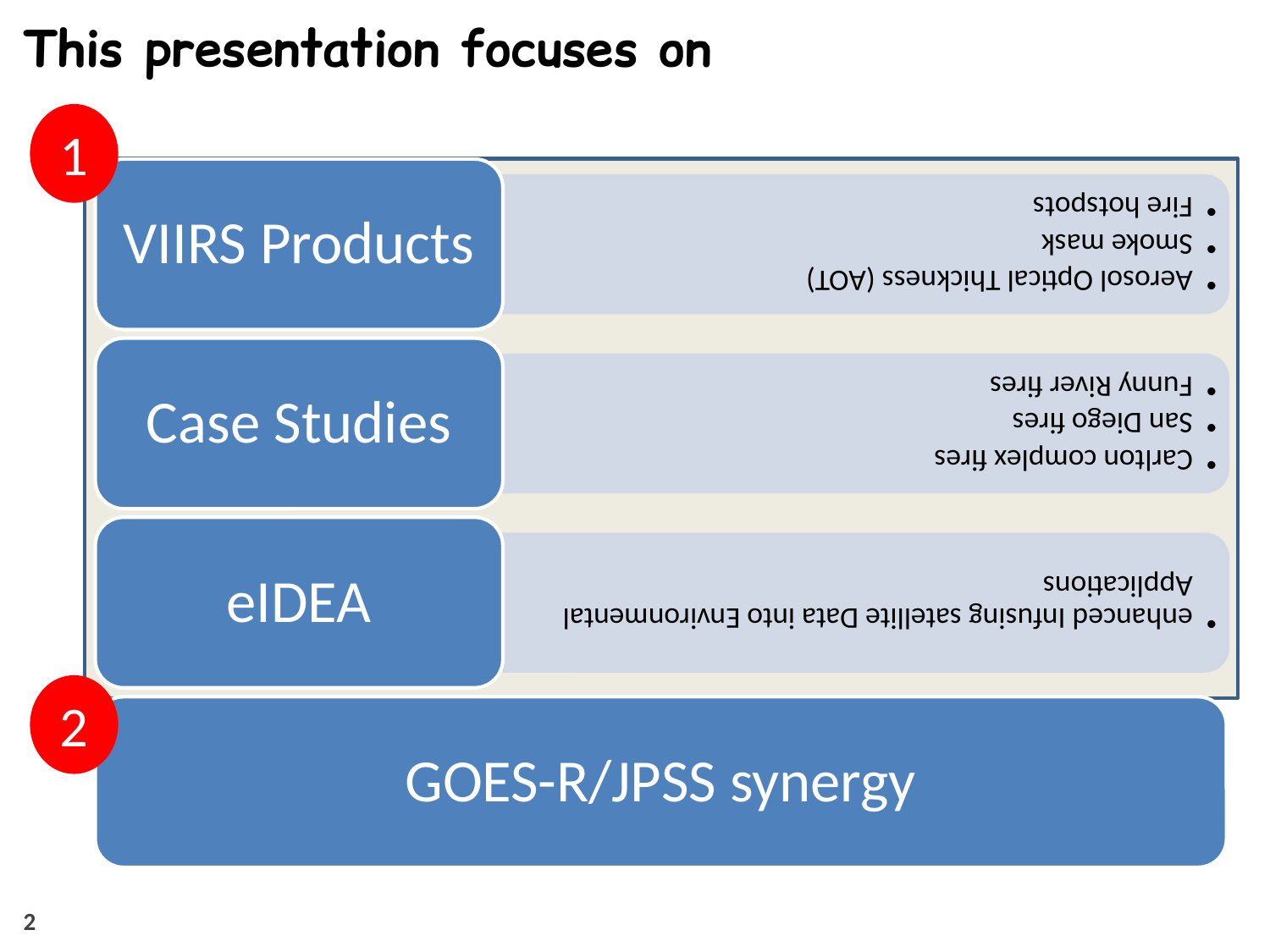

This presentation focuses on
1

Aerosol Optical Thickness (AOT)
Smoke mask
Fire hotspots
VIIRS Products
Carlton complex fires
San Diego fires
Funny River fires
Case Studies
enhanced Infusing satellite Data into Environmental Applications
eIDEA
GOES-R/JPSS synergy
2

2